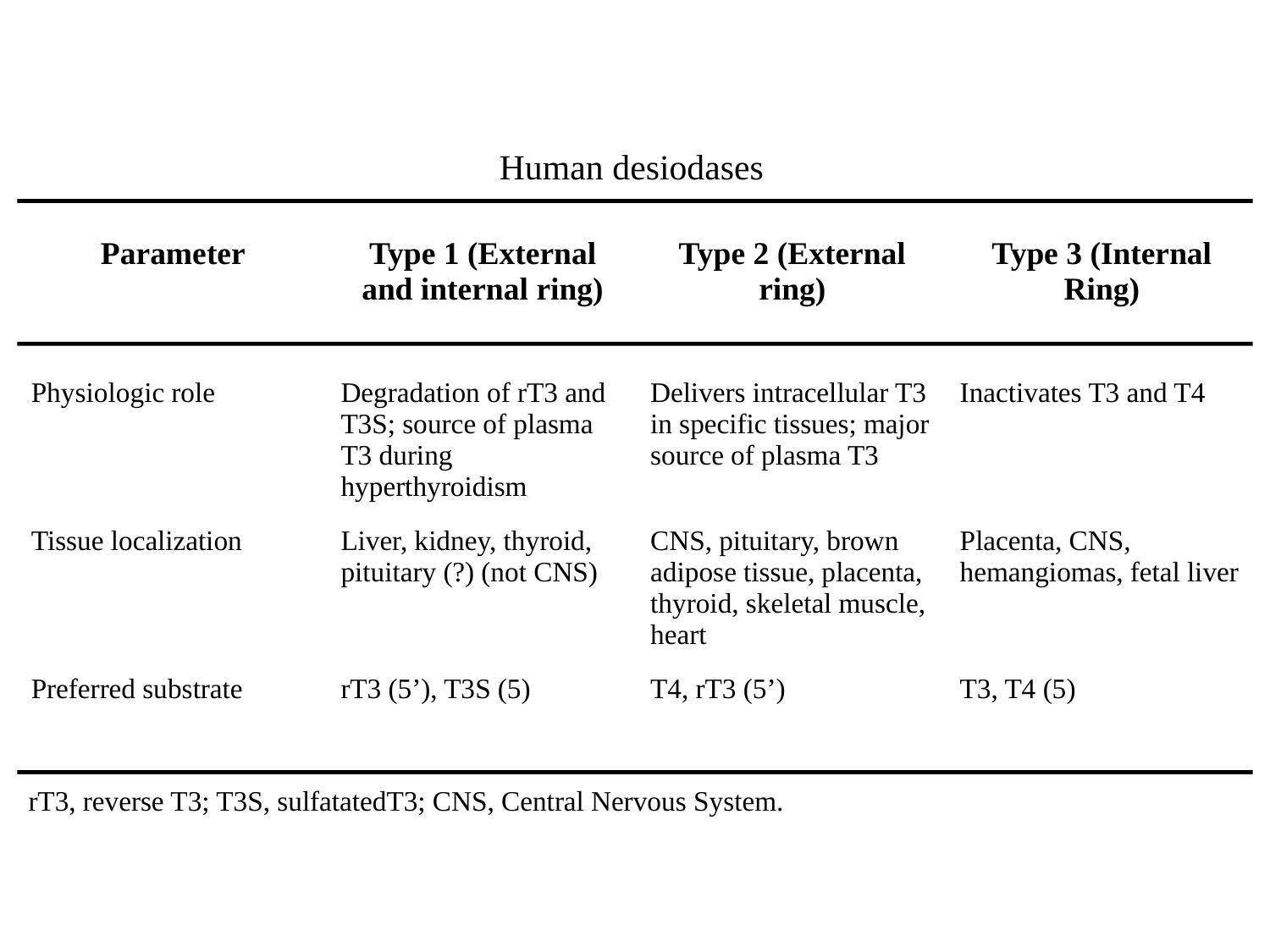

Human desiodases

| Parameter | Type 1 (External and internal ring) | Type 2 (External ring) | Type 3 (Internal Ring) |
| --- | --- | --- | --- |
| Physiologic role | Degradation of rT3 and T3S; source of plasma T3 during hyperthyroidism | Delivers intracellular T3 in specific tissues; major source of plasma T3 | Inactivates T3 and T4 |
| Tissue localization | Liver, kidney, thyroid, pituitary (?) (not CNS) | CNS, pituitary, brown adipose tissue, placenta, thyroid, skeletal muscle, heart | Placenta, CNS, hemangiomas, fetal liver |
| Preferred substrate | rT3 (5’), T3S (5) | T4, rT3 (5’) | T3, T4 (5) |

rT3, reverse T3; T3S, sulfatatedT3; CNS, Central Nervous System.